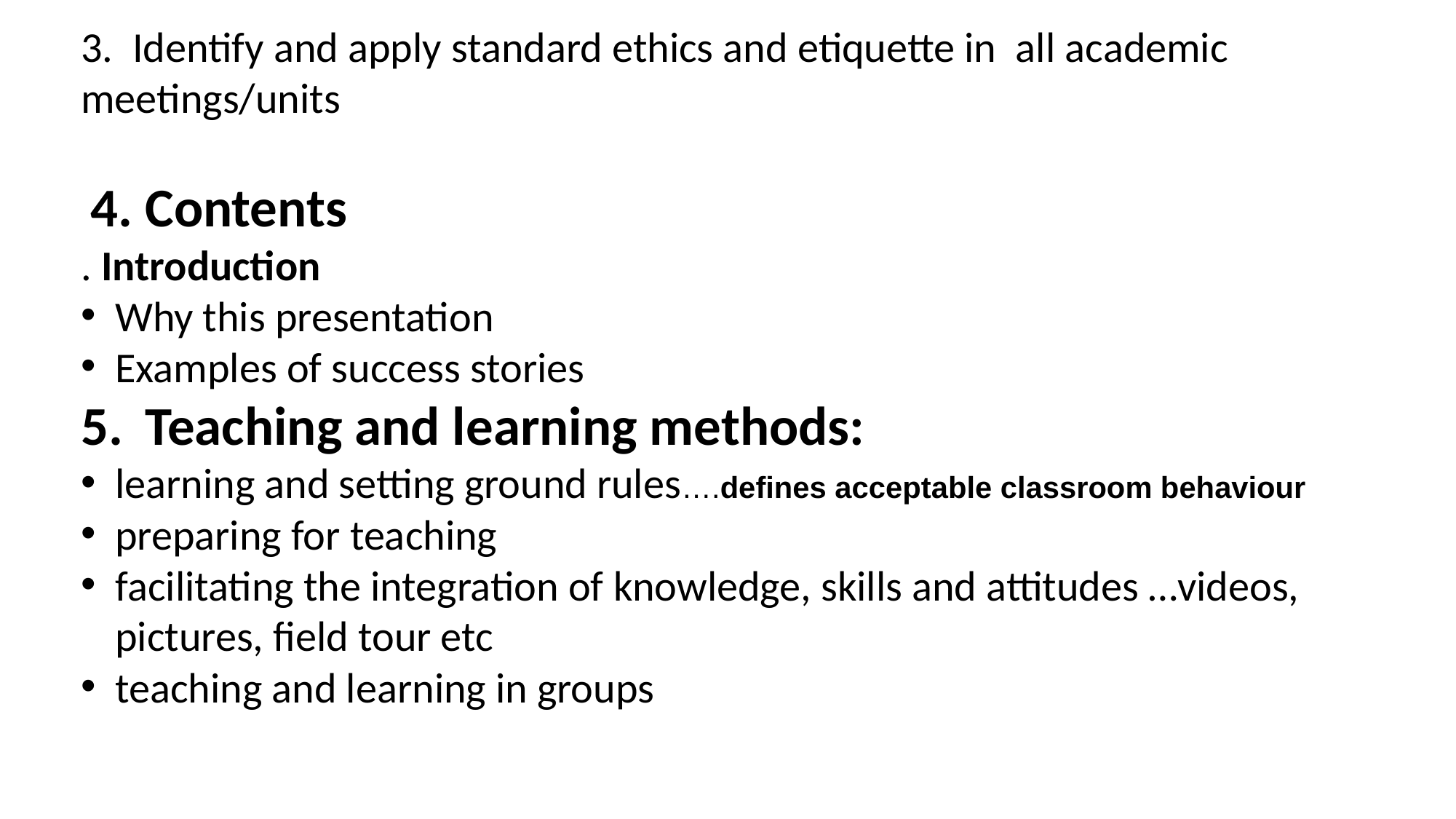

3.  Identify and apply standard ethics and etiquette in  all academic meetings/units

 4. Contents
. Introduction
Why this presentation
Examples of success stories
5.  Teaching and learning methods:
learning and setting ground rules….defines acceptable classroom behaviour
preparing for teaching
facilitating the integration of knowledge, skills and attitudes …videos, pictures, field tour etc
teaching and learning in groups